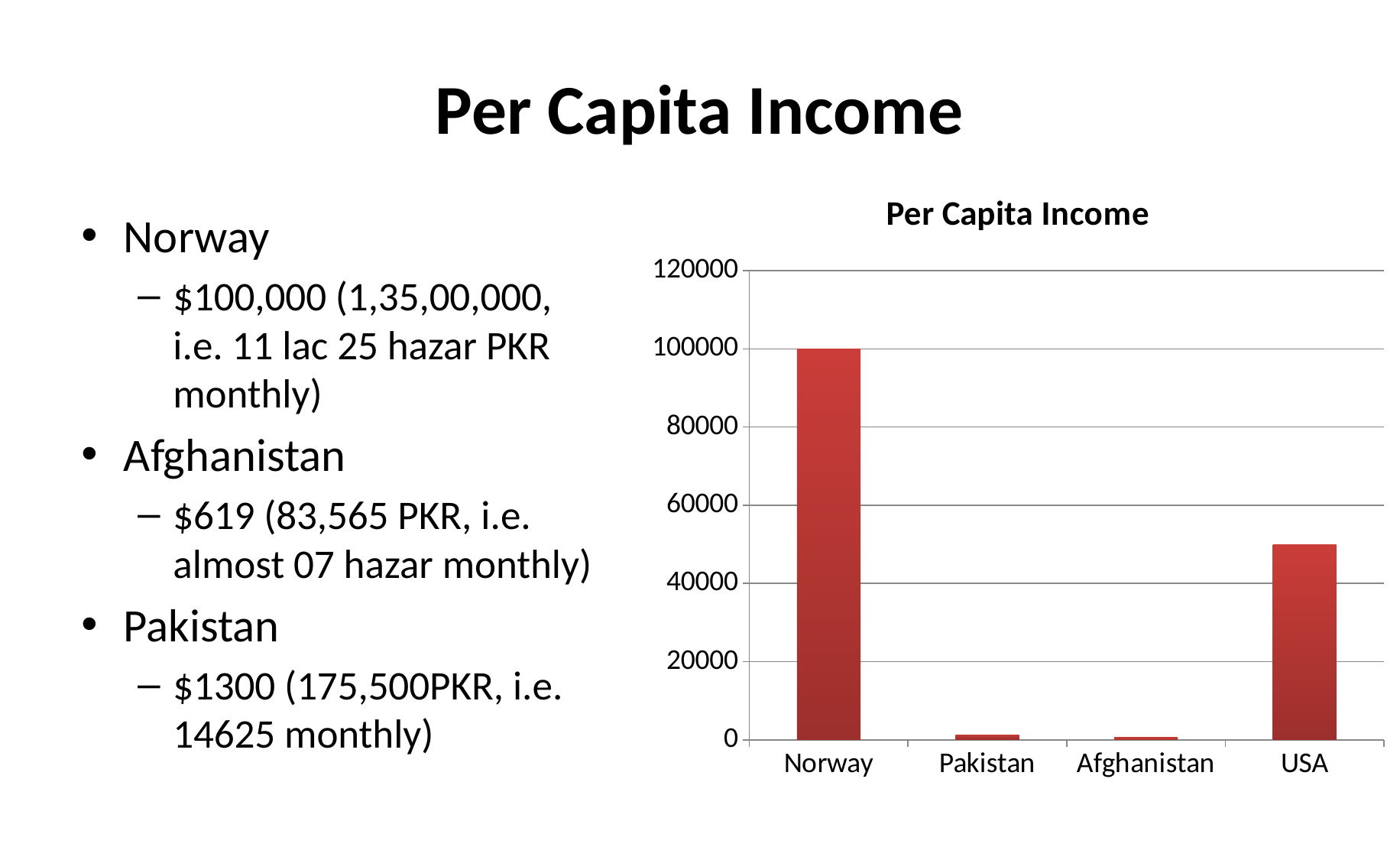

# Per Capita Income

### Chart:

| Category | Per Capita Income |
|---|---|
| Norway | 100000.0 |
| Pakistan | 1300.0 |
| Afghanistan | 619.0 |
| USA | 50000.0 |
Norway
$100,000 (1,35,00,000, i.e. 11 lac 25 hazar PKR monthly)
Afghanistan
$619 (83,565 PKR, i.e. almost 07 hazar monthly)
Pakistan
$1300 (175,500PKR, i.e. 14625 monthly)